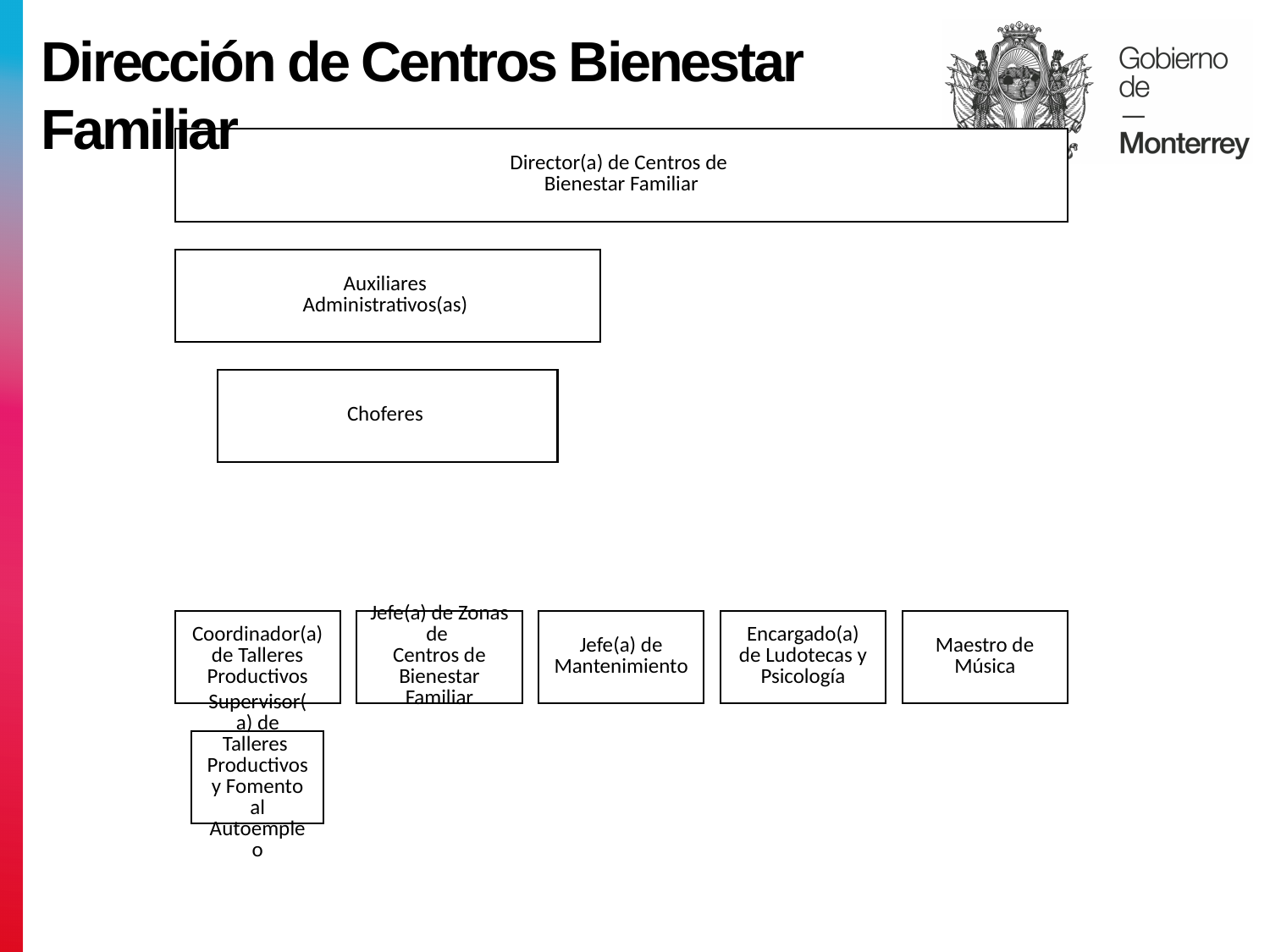

Dirección de Centros Bienestar
Familiar
Director(a) de Centros de
Bienestar Familiar
Auxiliares
Administrativos(as)
Coordinador(a) de Talleres Productivos
Jefe(a) de Zonas de
Centros de Bienestar Familiar
Choferes
Supervisor(a) de Talleres
Productivos y Fomento al Autoempleo
Jefe(a) de Mantenimiento
Encargado(a) de Ludotecas y Psicología
Maestro de Música